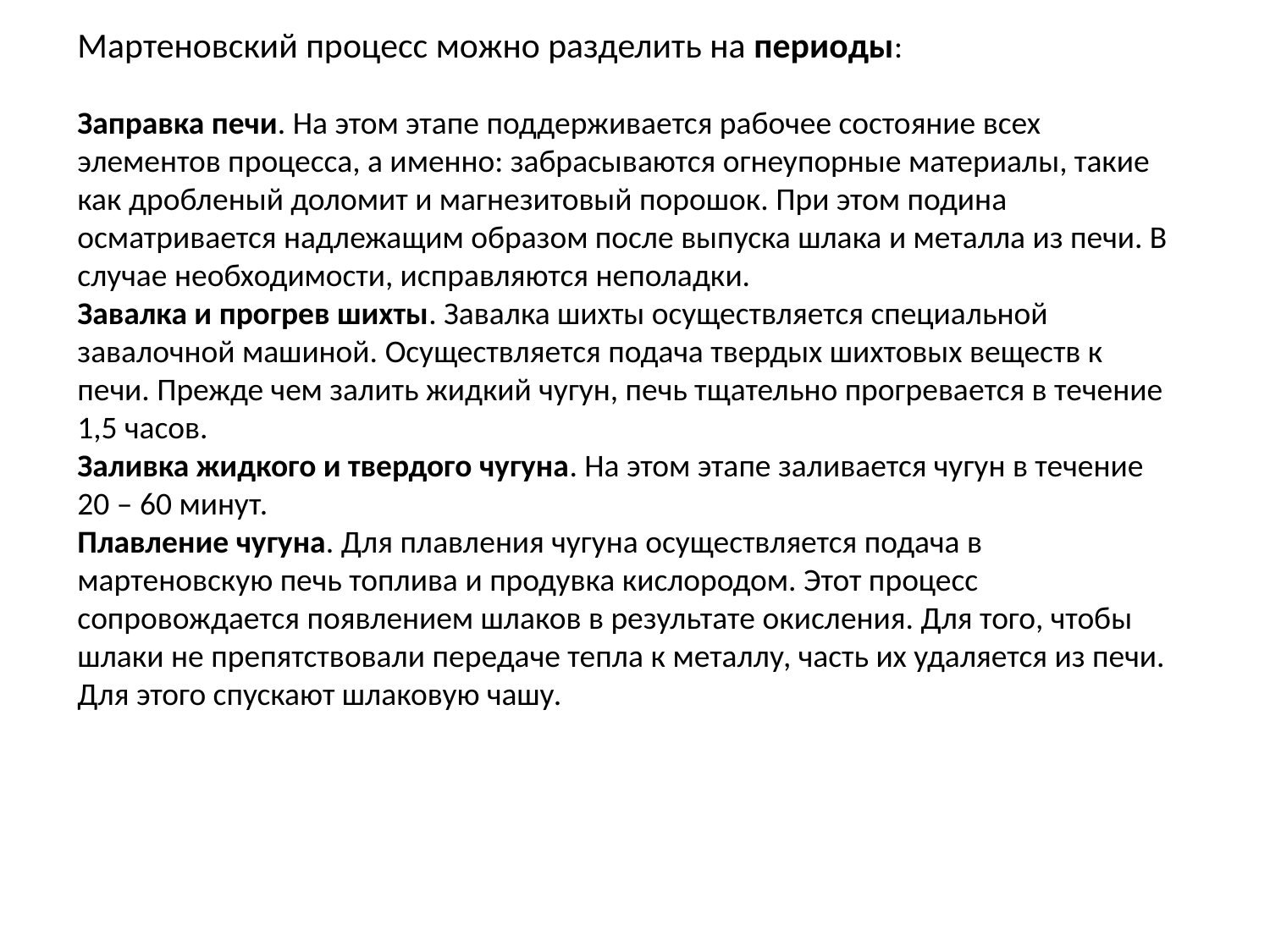

Мартеновский процесс можно разделить на периоды:
Заправка печи. На этом этапе поддерживается рабочее состояние всех элементов процесса, а именно: забрасываются огнеупорные материалы, такие как дробленый доломит и магнезитовый порошок. При этом подина осматривается надлежащим образом после выпуска шлака и металла из печи. В случае необходимости, исправляются неполадки. 
Завалка и прогрев шихты. Завалка шихты осуществляется специальной завалочной машиной. Осуществляется подача твердых шихтовых веществ к печи. Прежде чем залить жидкий чугун, печь тщательно прогревается в течение 1,5 часов. 
Заливка жидкого и твердого чугуна. На этом этапе заливается чугун в течение 20 – 60 минут. 
Плавление чугуна. Для плавления чугуна осуществляется подача в мартеновскую печь топлива и продувка кислородом. Этот процесс сопровождается появлением шлаков в результате окисления. Для того, чтобы шлаки не препятствовали передаче тепла к металлу, часть их удаляется из печи. Для этого спускают шлаковую чашу.